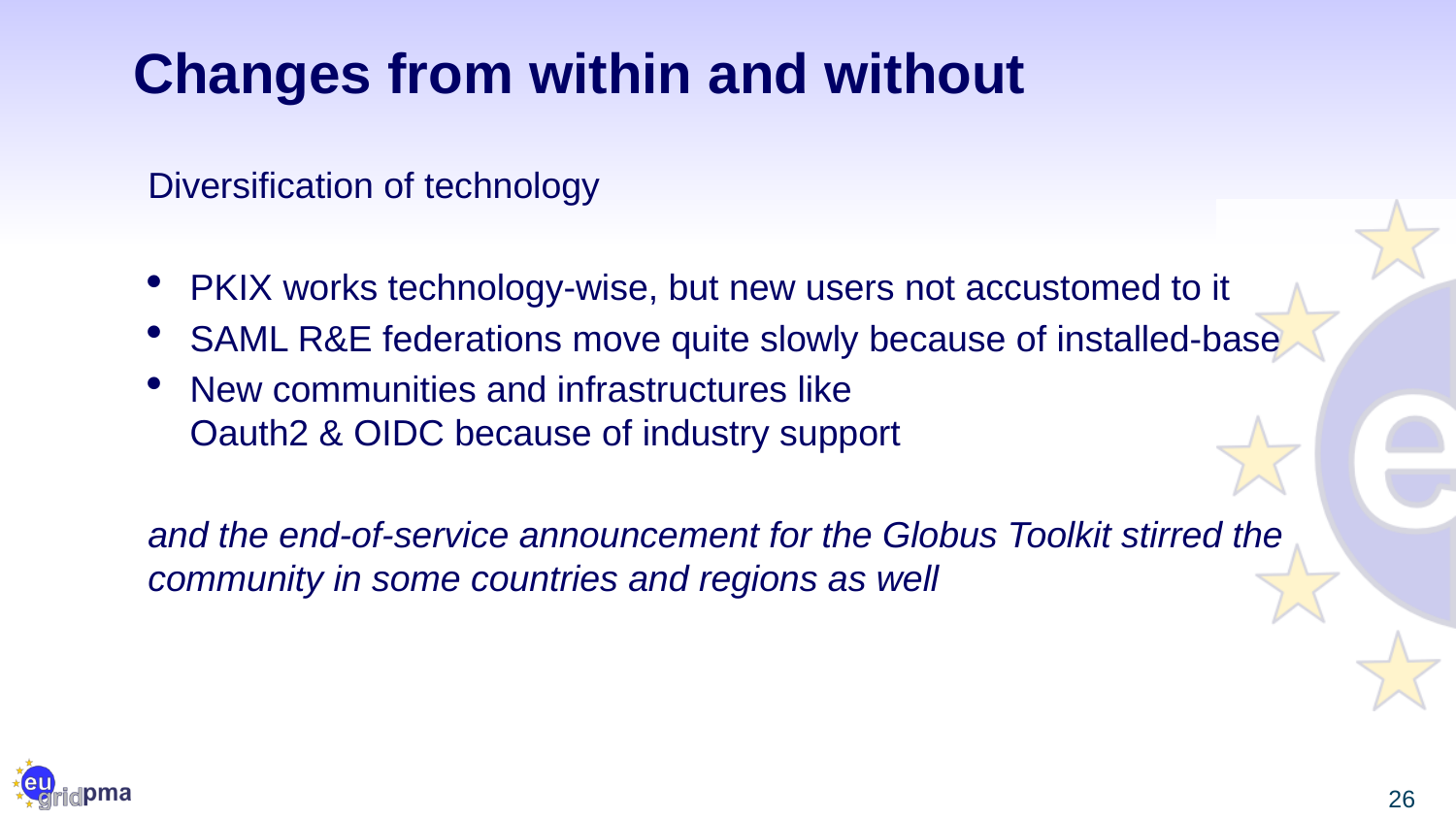

# Changes from within and without
Diversification of technology

PKIX works technology-wise, but new users not accustomed to it
SAML R&E federations move quite slowly because of installed-base
New communities and infrastructures like
Oauth2 & OIDC because of industry support

and the end-of-service announcement for the Globus Toolkit stirred the community in some countries and regions as well